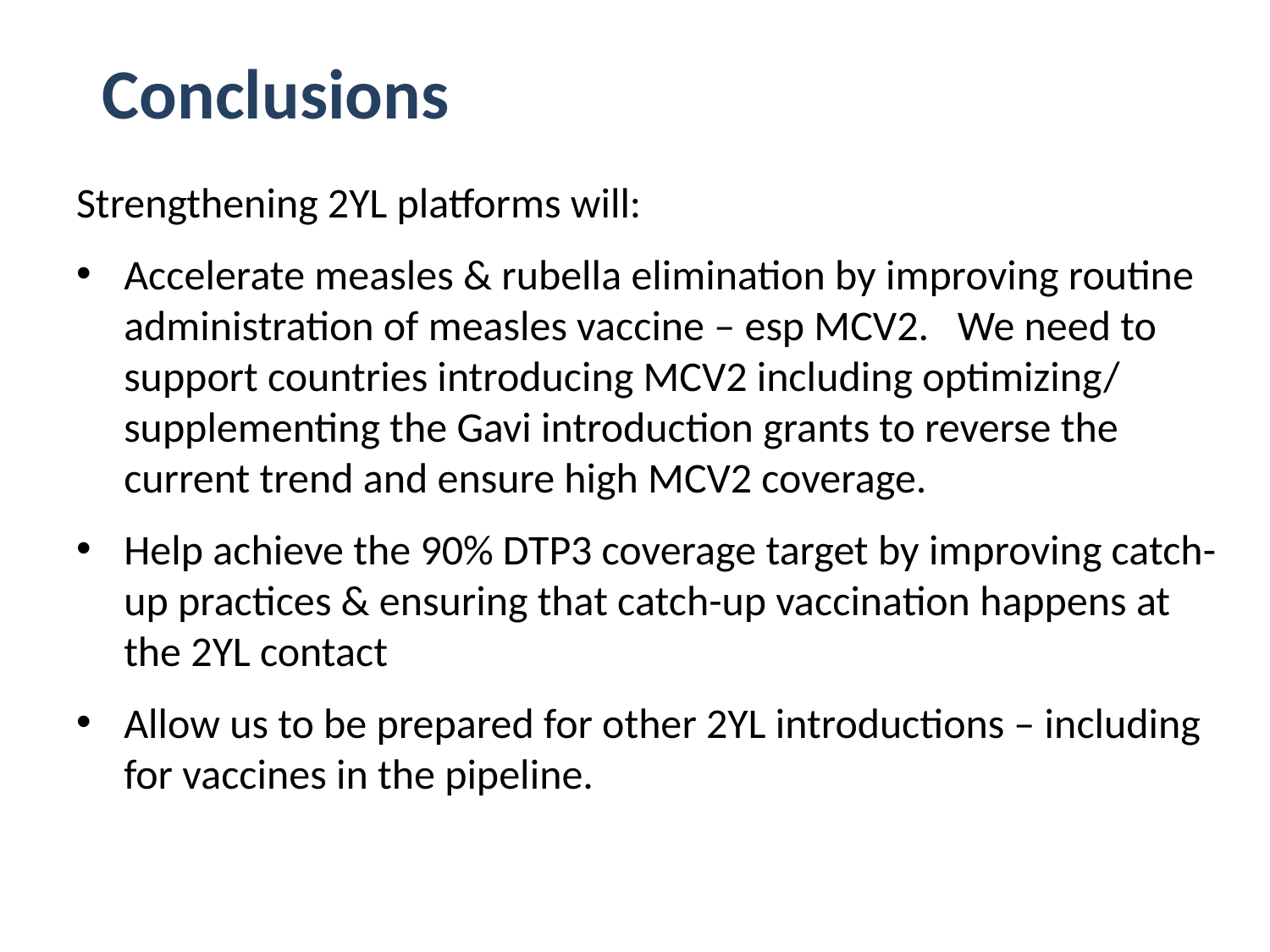

Conclusions
Strengthening 2YL platforms will:
Accelerate measles & rubella elimination by improving routine administration of measles vaccine – esp MCV2.   We need to support countries introducing MCV2 including optimizing/ supplementing the Gavi introduction grants to reverse the current trend and ensure high MCV2 coverage.
Help achieve the 90% DTP3 coverage target by improving catch-up practices & ensuring that catch-up vaccination happens at the 2YL contact
Allow us to be prepared for other 2YL introductions – including for vaccines in the pipeline.